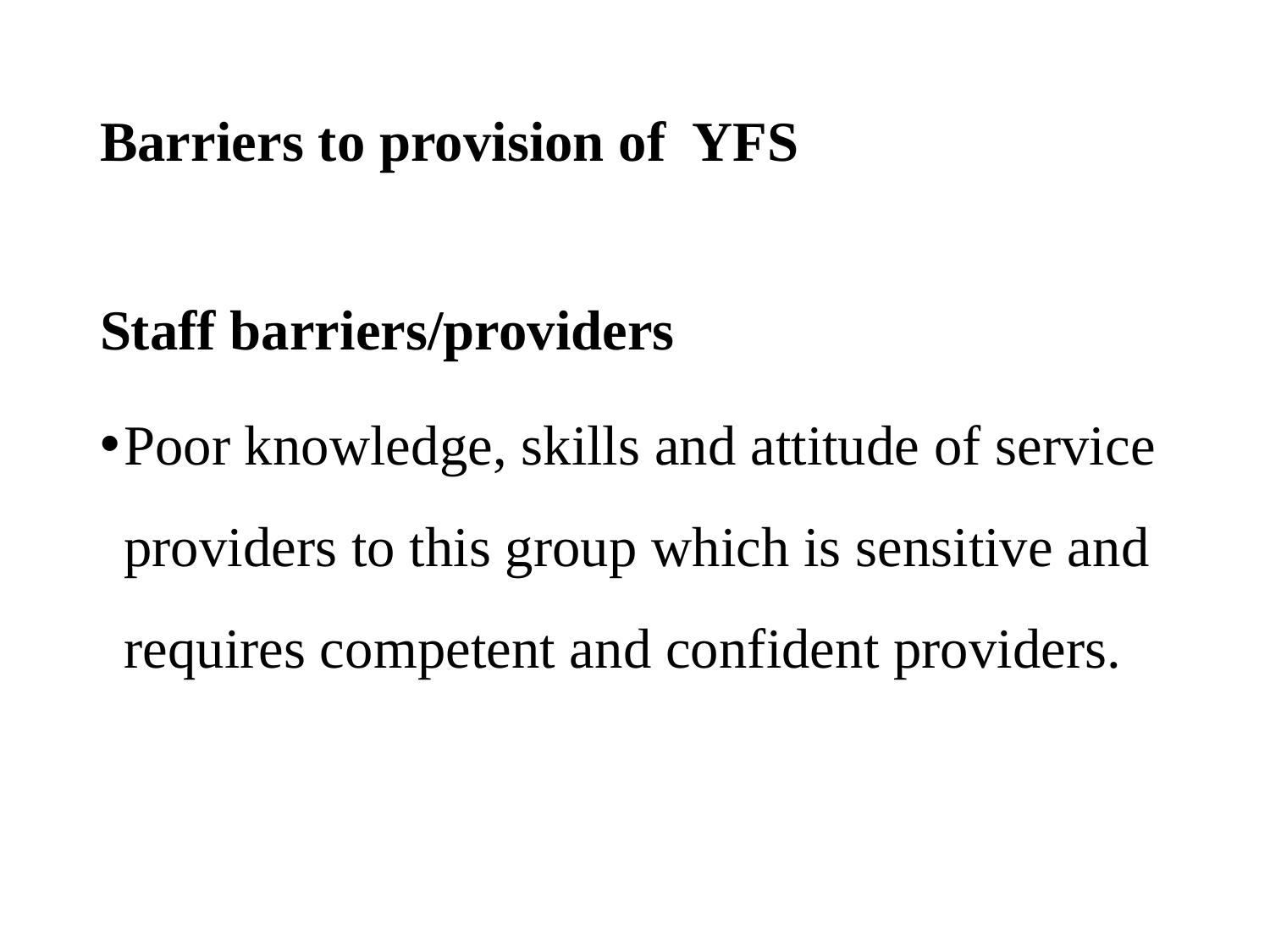

# Barriers to provision of  YFS
Staff barriers/providers
Poor knowledge, skills and attitude of service providers to this group which is sensitive and requires competent and confident providers.